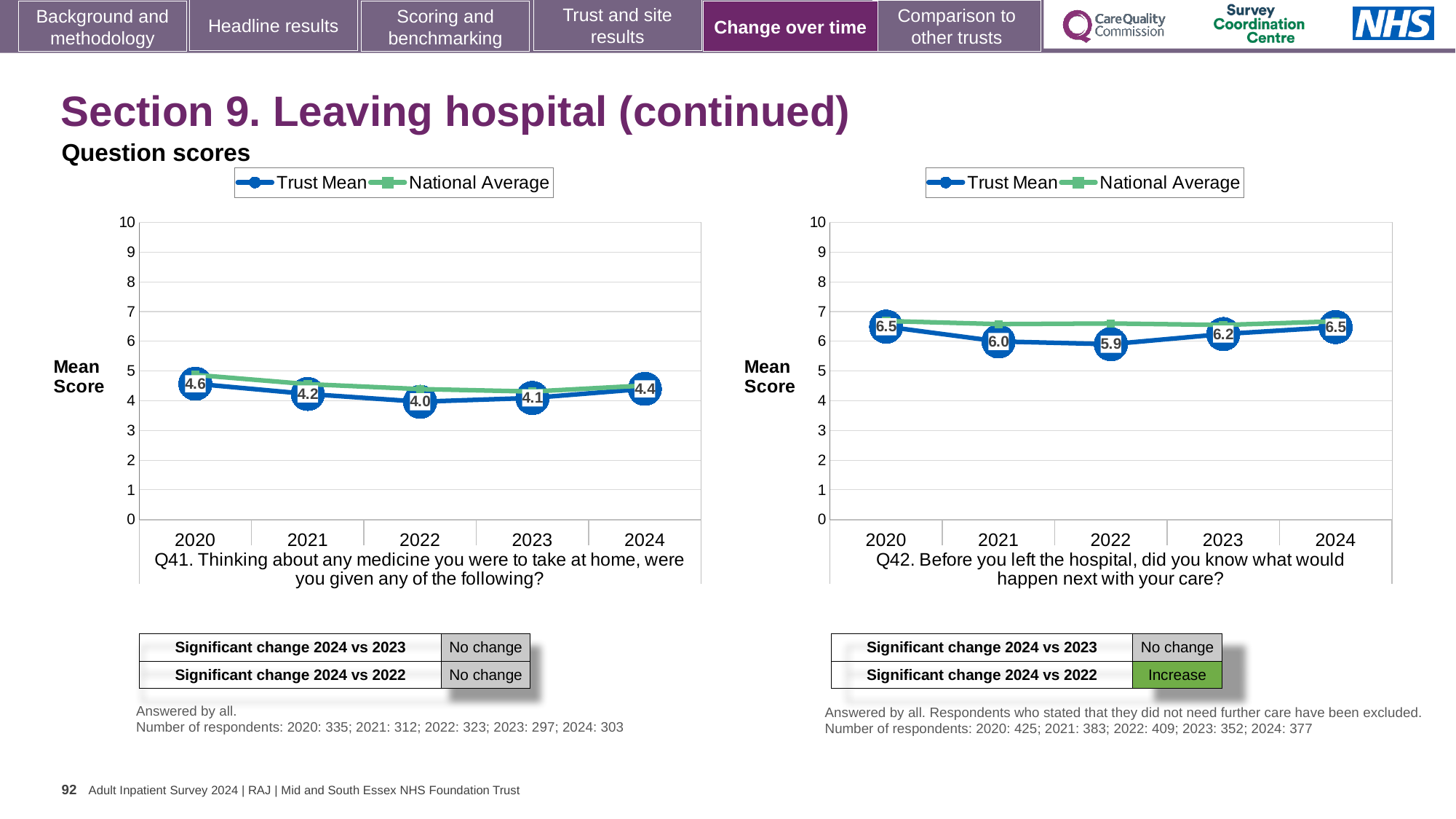

# Section 9. Leaving hospital (continued)
Question scores

### Chart

| Category | Trust Mean | National Average |
|---|---|---|
| 2020 | 4.571866260490552 | 4.870046056338317 |
| 2021 | 4.228588390220243 | 4.559779557716962 |
| 2022 | 3.965897684591915 | 4.393293438839676 |
| 2023 | 4.093231251393964 | 4.311320910470059 |
| 2024 | 4.401092074660142 | 4.513074126480582 |

### Chart

| Category | Trust Mean | National Average |
|---|---|---|
| 2020 | 6.494024406853972 | 6.682918926457972 |
| 2021 | 5.99644498128662 | 6.578663337196869 |
| 2022 | 5.903628586962876 | 6.600935210421005 |
| 2023 | 6.245205140812724 | 6.550349835395068 |
| 2024 | 6.479155220793044 | 6.671287481690015 |
| Significant change 2024 vs 2023 | No change |
| --- | --- |
| Significant change 2024 vs 2022 | No change |
| Significant change 2024 vs 2023 | No change |
| --- | --- |
| Significant change 2024 vs 2022 | Increase |
Answered by all.
Number of respondents: 2020: 335; 2021: 312; 2022: 323; 2023: 297; 2024: 303

Answered by all. Respondents who stated that they did not need further care have been excluded.
Number of respondents: 2020: 425; 2021: 383; 2022: 409; 2023: 352; 2024: 377

92